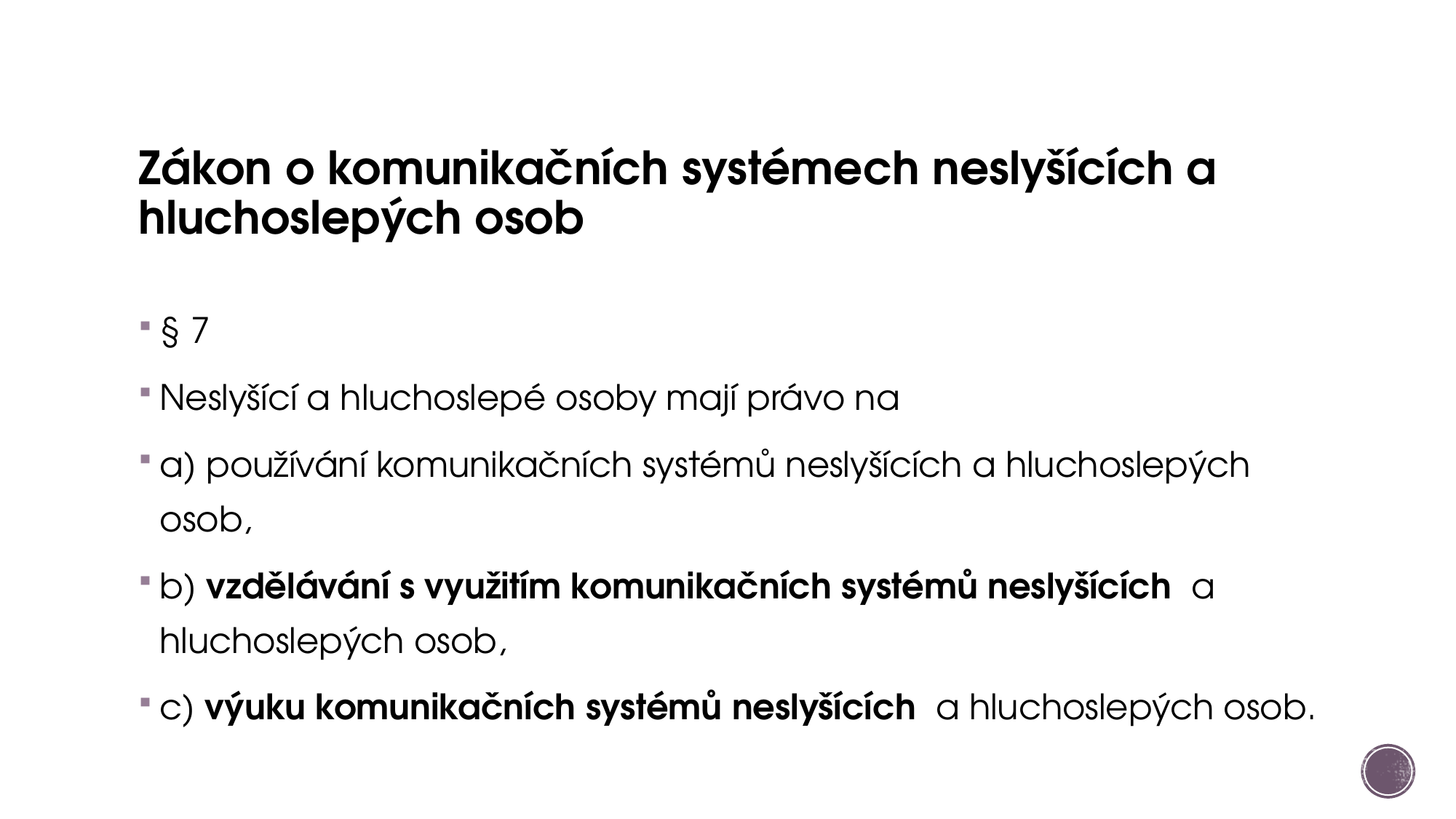

# Zákon o komunikačních systémech neslyšících a hluchoslepých osob

§ 7
Neslyšící a hluchoslepé osoby mají právo na
a) používání komunikačních systémů neslyšících a hluchoslepých osob,
b) vzdělávání s využitím komunikačních systémů neslyšících  a hluchoslepých osob,
c) výuku komunikačních systémů neslyšících  a hluchoslepých osob.